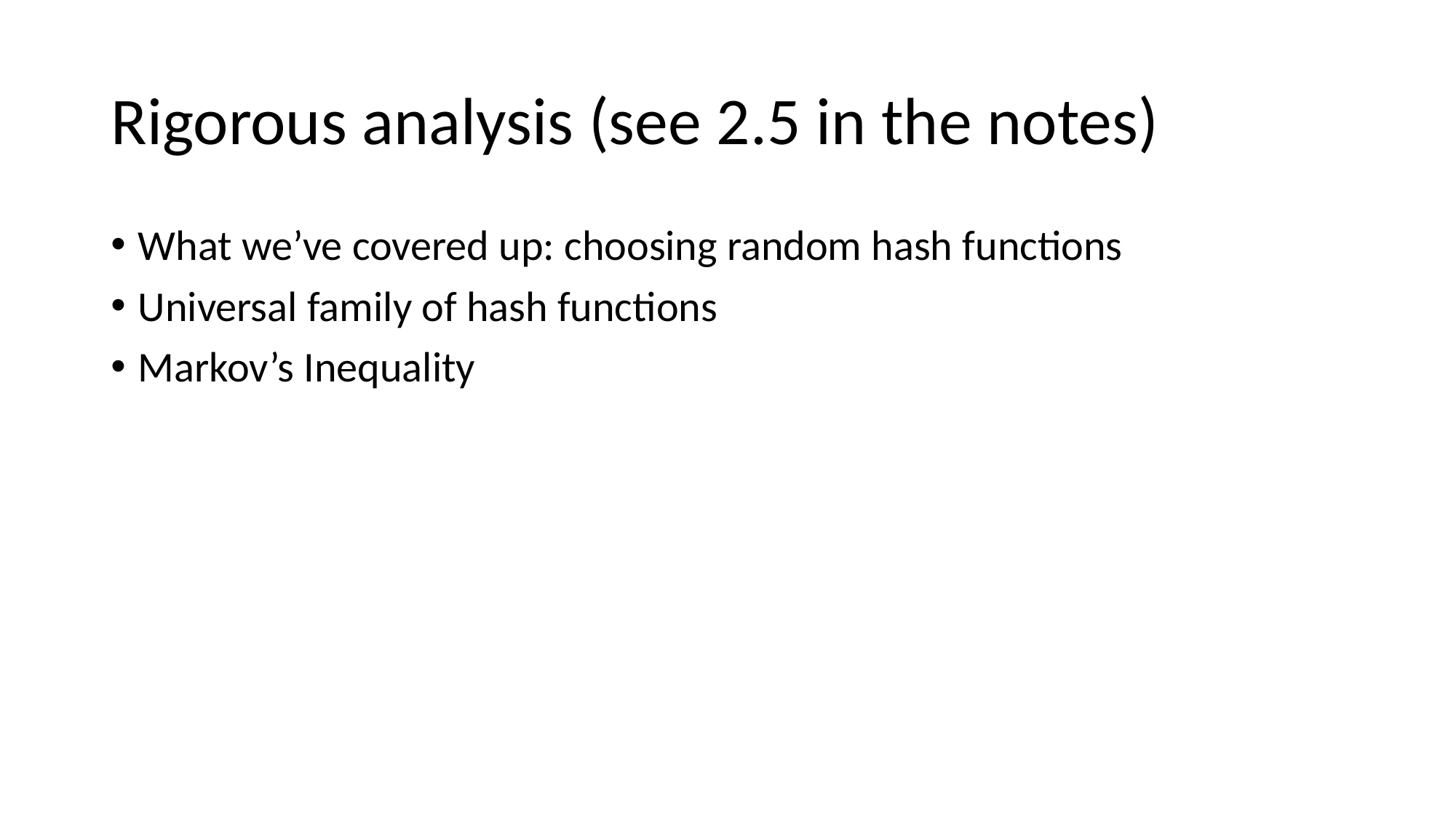

# Rigorous analysis (see 2.5 in the notes)
What we’ve covered up: choosing random hash functions
Universal family of hash functions
Markov’s Inequality